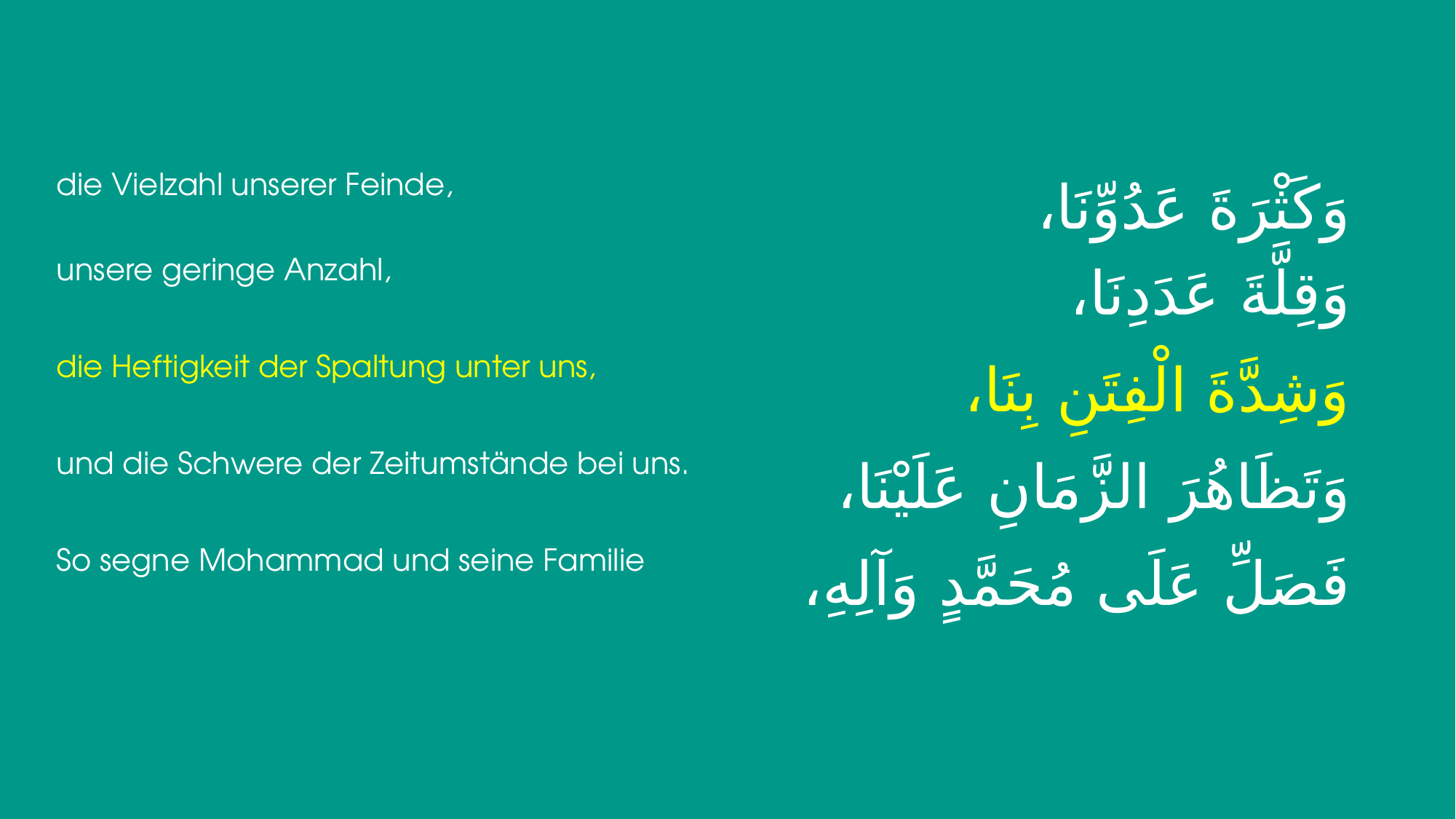

| die Vielzahl unserer Feinde, | وَكَثْرَةَ عَدُوِّنَا، |
| --- | --- |
| unsere geringe Anzahl, | وَقِلَّةَ عَدَدِنَا، |
| die Heftigkeit der Spaltung unter uns, | وَشِدَّةَ الْفِتَنِ بِنَا، |
| und die Schwere der Zeitumstände bei uns. | وَتَظَاهُرَ الزَّمَانِ عَلَيْنَا، |
| So segne Mohammad und seine Familie | فَصَلِّ عَلَى مُحَمَّدٍ وَآلِهِ، |